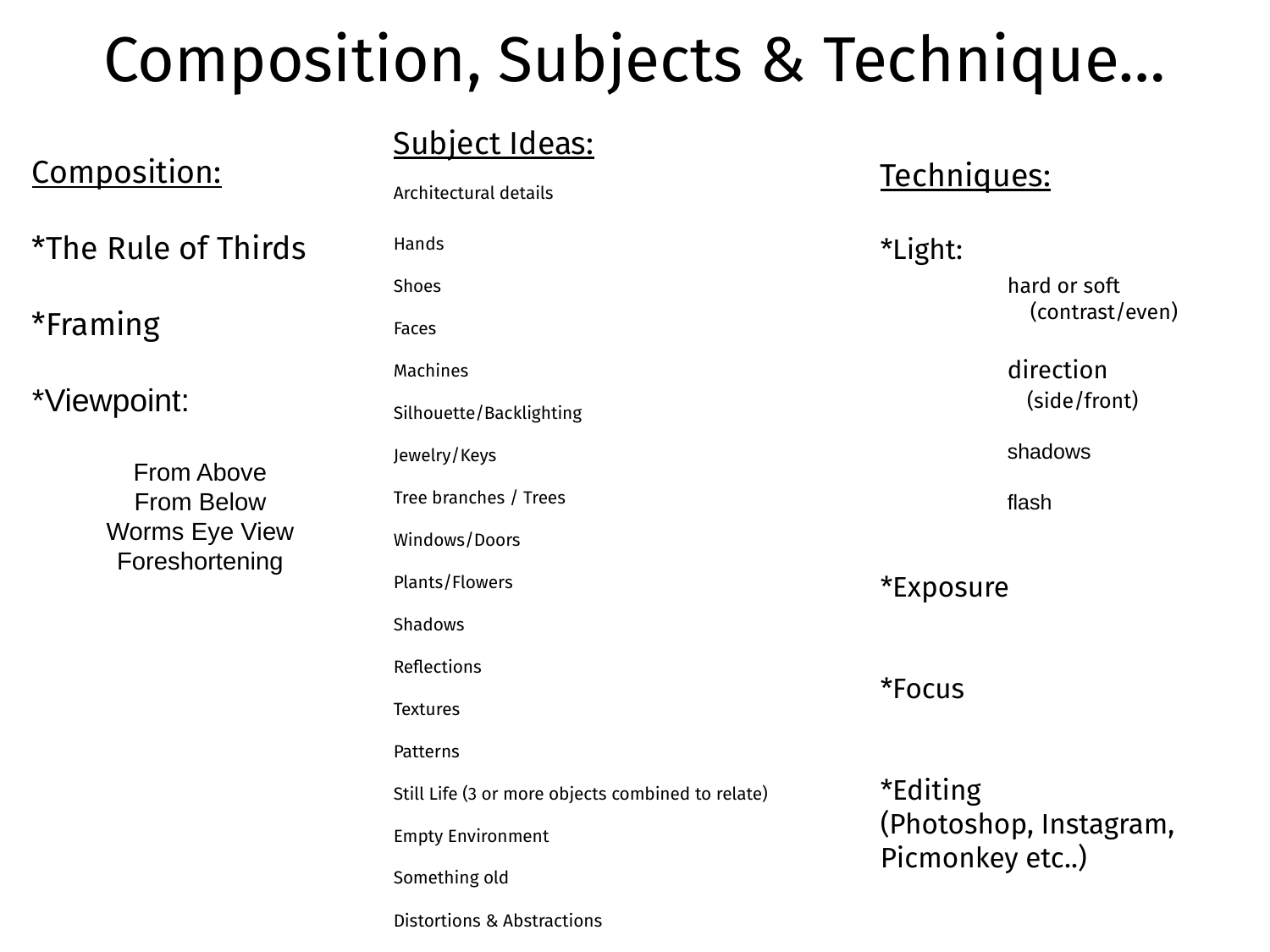

# Composition, Subjects & Technique…
Subject Ideas:

Architectural details

Hands

Shoes

Faces

Machines

Silhouette/Backlighting

Jewelry/Keys

Tree branches / Trees

Windows/Doors

Plants/Flowers

Shadows

Reflections

Textures

Patterns

Still Life (3 or more objects combined to relate)

Empty Environment

Something old

Distortions & Abstractions

Composition:

*The Rule of Thirds

*Framing

*Viewpoint:

From Above
From Below
Worms Eye View
Foreshortening

Techniques:

*Light:
 	hard or soft
	    (contrast/even)

	direction
	   (side/front)

	shadows

	flash

*Exposure

*Focus

*Editing
(Photoshop, Instagram, Picmonkey etc..)